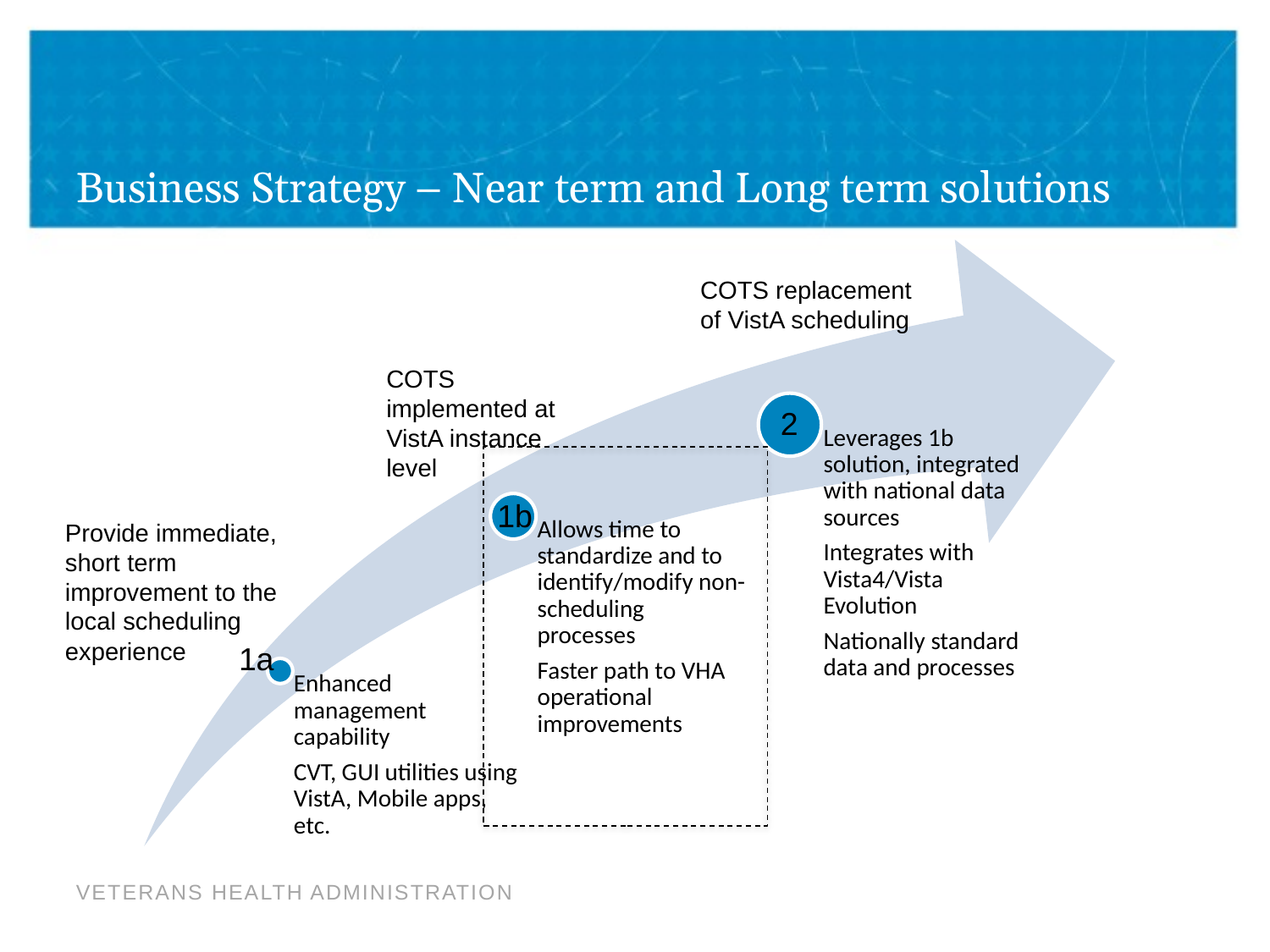

# Business Strategy – Near term and Long term solutions
Enhanced management capability
CVT, GUI utilities using VistA, Mobile apps, etc.
Allows time to standardize and to identify/modify non-scheduling processes
Faster path to VHA operational improvements
Leverages 1b solution, integrated with national data sources
Integrates with Vista4/Vista Evolution
Nationally standard data and processes
COTS replacement of VistA scheduling
COTS implemented at VistA instance level
2

1b
Provide immediate, short term improvement to the local scheduling experience
1a